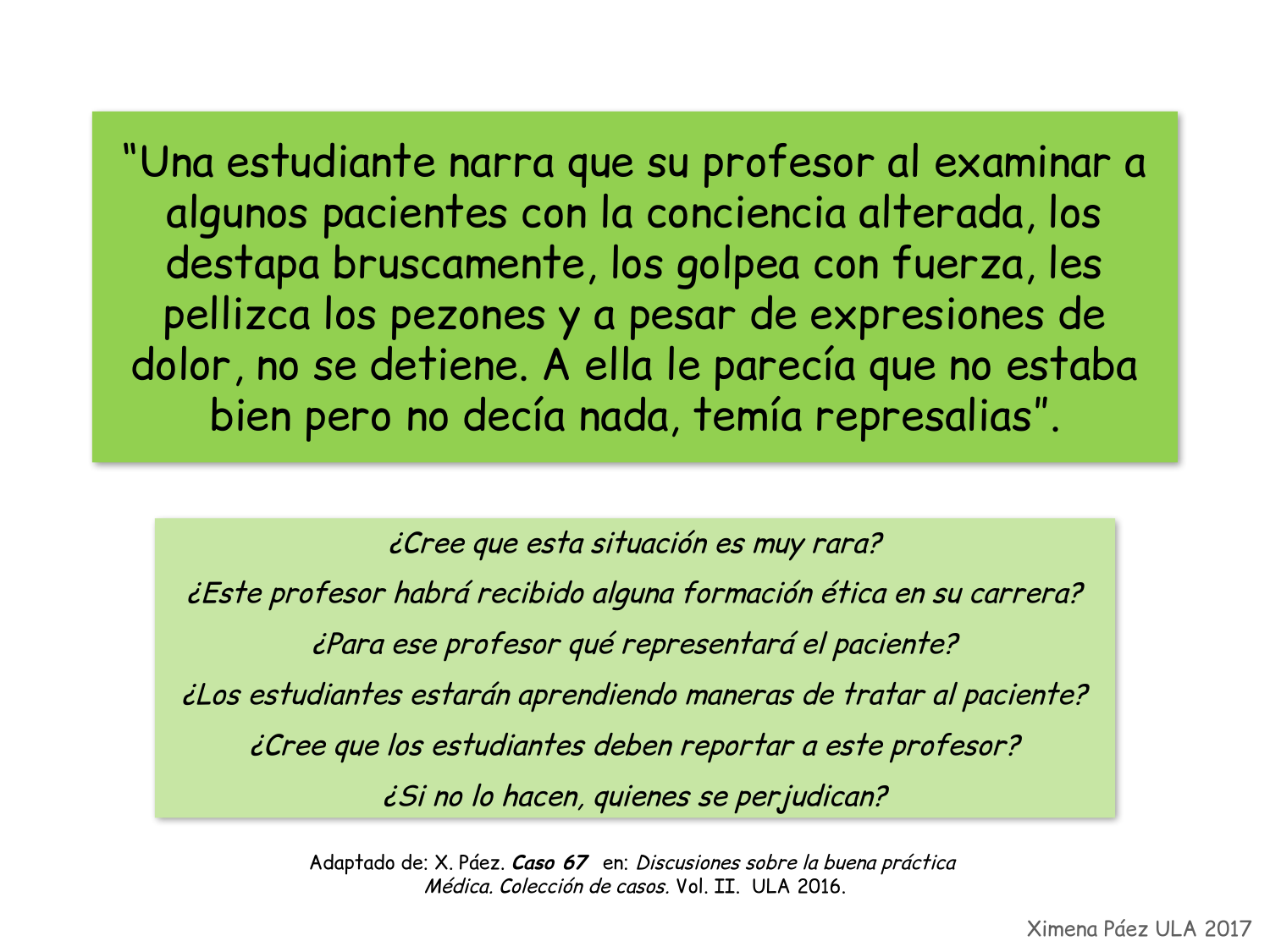

“Una estudiante narra que su profesor al examinar a algunos pacientes con la conciencia alterada, los destapa bruscamente, los golpea con fuerza, les pellizca los pezones y a pesar de expresiones de dolor, no se detiene. A ella le parecía que no estaba bien pero no decía nada, temía represalias”.

¿Cree que esta situación es muy rara?

¿Este profesor habrá recibido alguna formación ética en su carrera?

¿Para ese profesor qué representará el paciente?

¿Los estudiantes estarán aprendiendo maneras de tratar al paciente?

¿Cree que los estudiantes deben reportar a este profesor?

¿Si no lo hacen, quienes se perjudican?
Adaptado de: X. Páez. Caso 67  en: Discusiones sobre la buena práctica
Médica. Colección de casos. Vol. II.  ULA 2016.
Ximena Páez ULA 2017